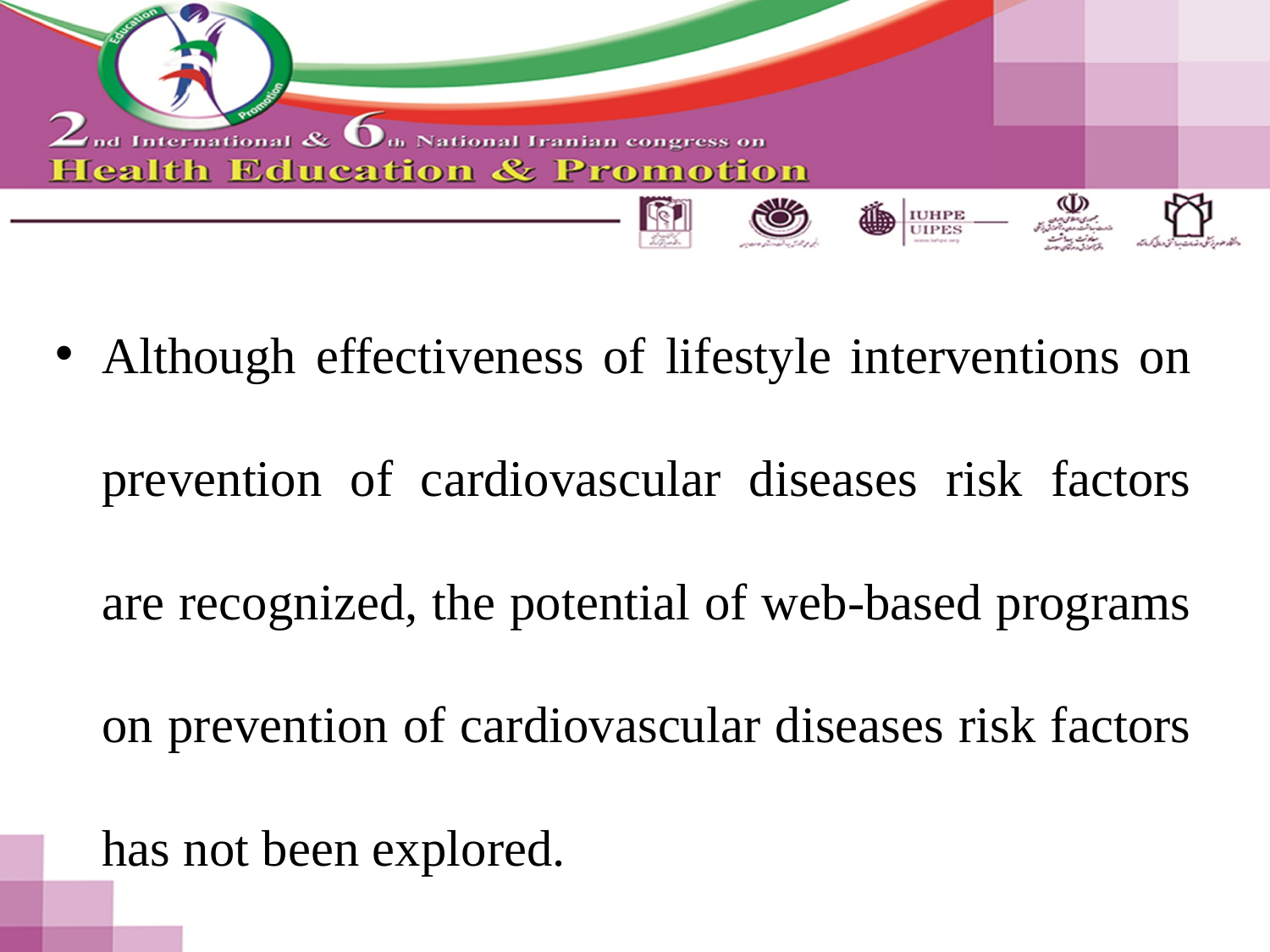

#
Although effectiveness of lifestyle interventions on prevention of cardiovascular diseases risk factors are recognized, the potential of web-based programs on prevention of cardiovascular diseases risk factors has not been explored.